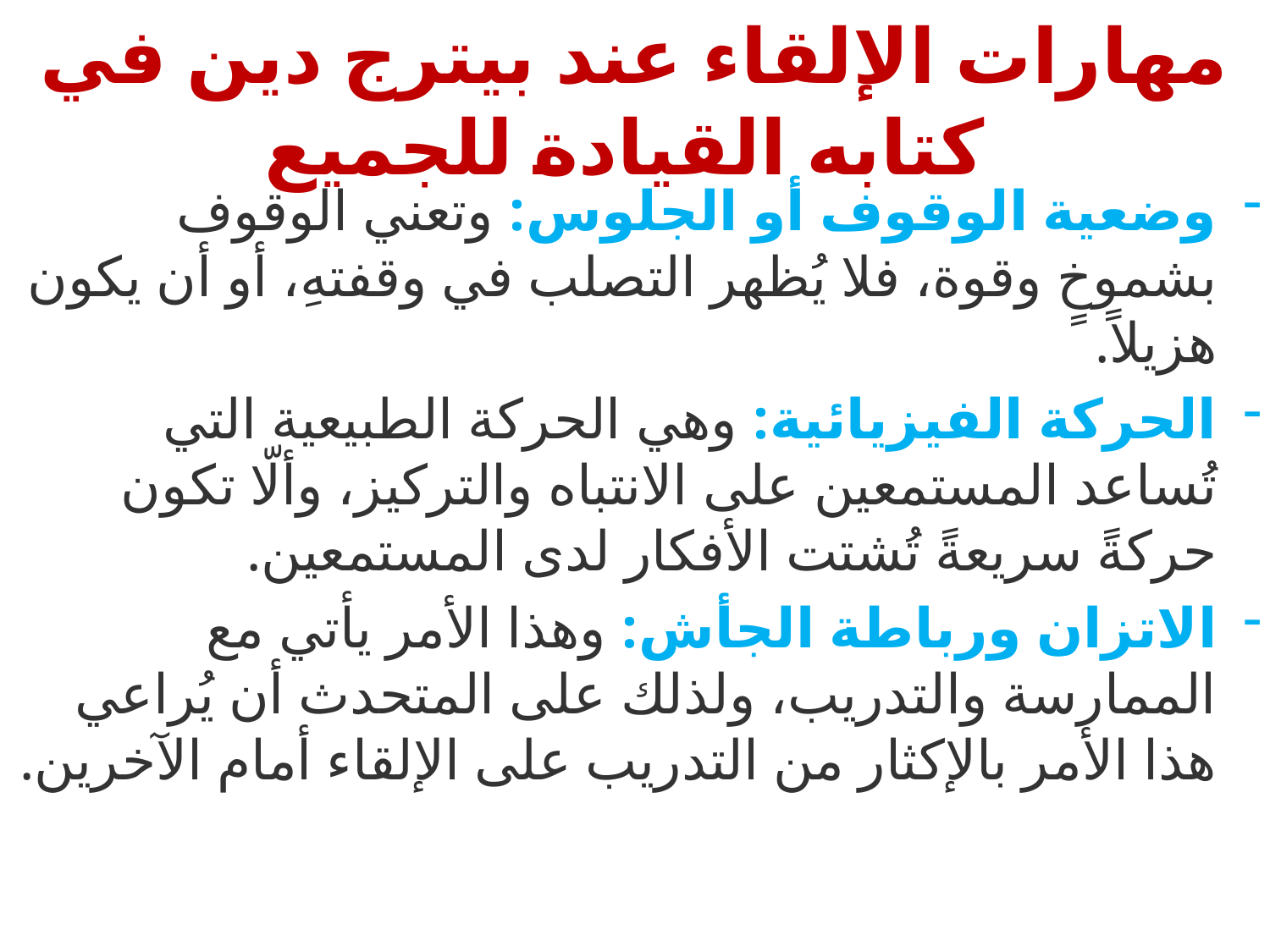

# مهارات الإلقاء عند بيترج دين في كتابه القيادة للجميع
وضعية الوقوف أو الجلوس: وتعني الوقوف بشموخٍ وقوة، فلا يُظهر التصلب في وقفتهِ، أو أن يكون هزيلاً.
الحركة الفيزيائية: وهي الحركة الطبيعية التي تُساعد المستمعين على الانتباه والتركيز، وألّا تكون حركةً سريعةً تُشتت الأفكار لدى المستمعين.
الاتزان ورباطة الجأش: وهذا الأمر يأتي مع الممارسة والتدريب، ولذلك على المتحدث أن يُراعي هذا الأمر بالإكثار من التدريب على الإلقاء أمام الآخرين.